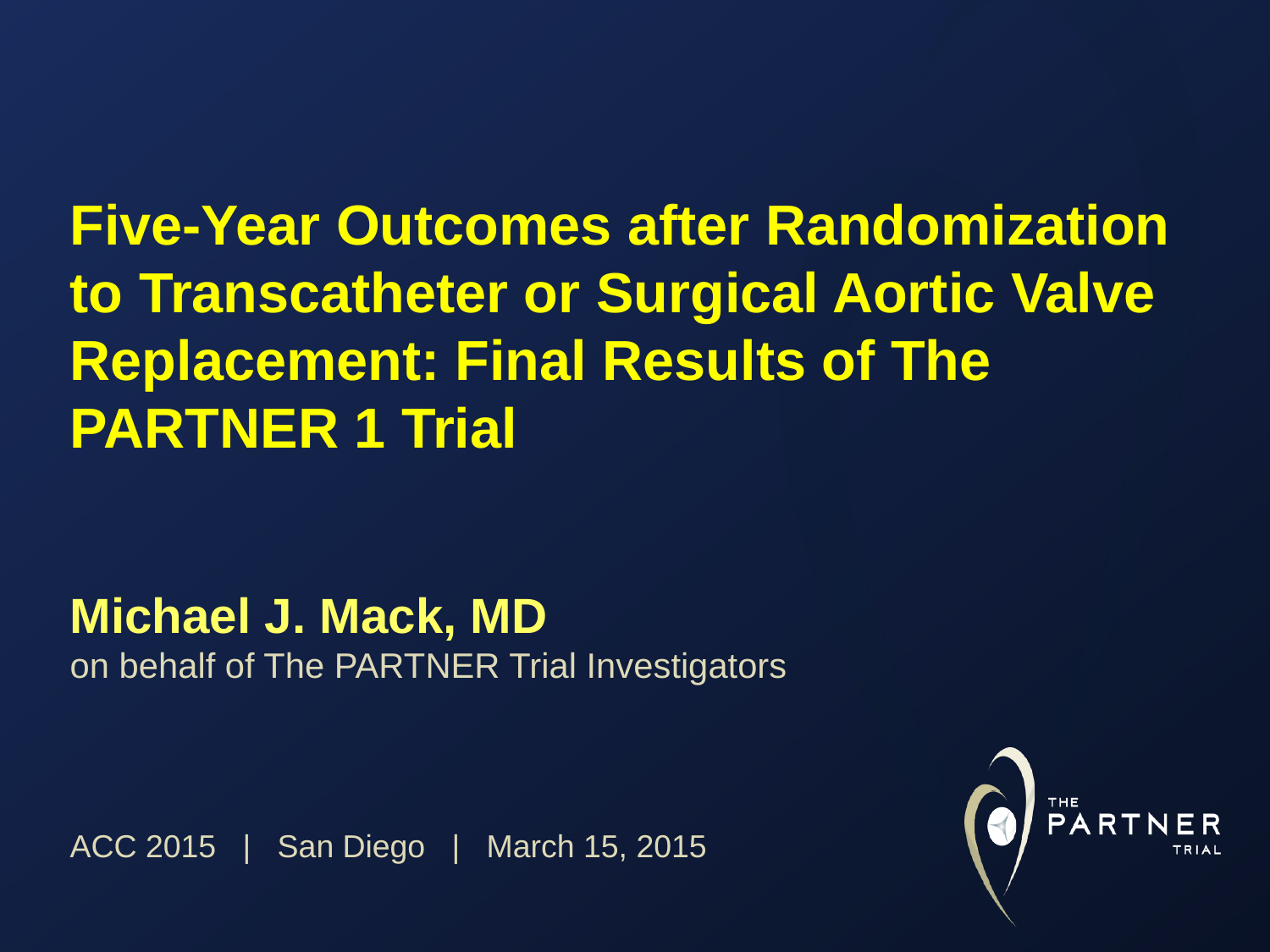

# Five-Year Outcomes after Randomization to Transcatheter or Surgical Aortic Valve Replacement: Final Results of The PARTNER 1 Trial
Michael J. Mack, MD
on behalf of The PARTNER Trial Investigators
ACC 2015   |   San Diego   |   March 15, 2015